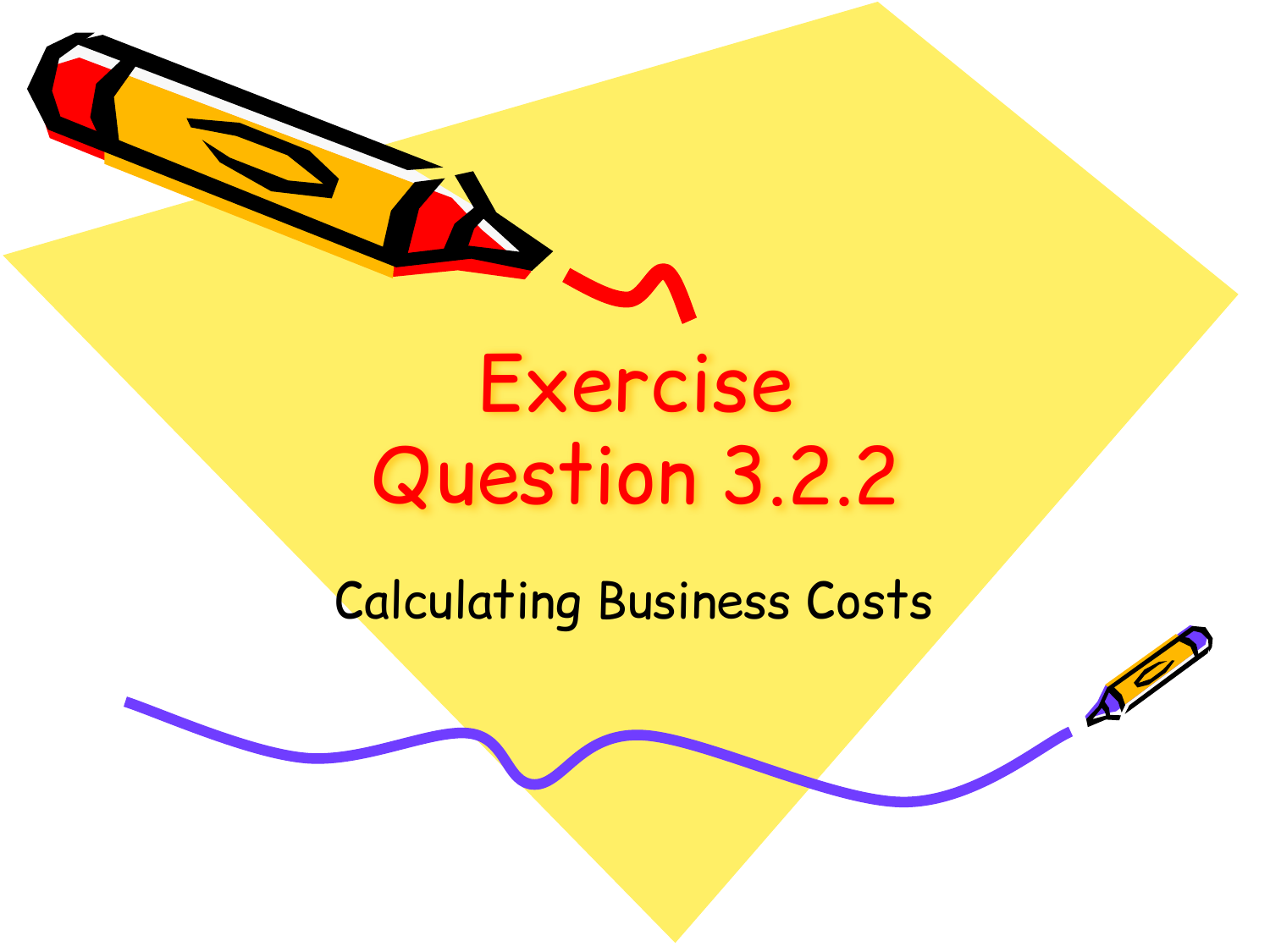

# Exercise Question 3.2.2
Calculating Business Costs